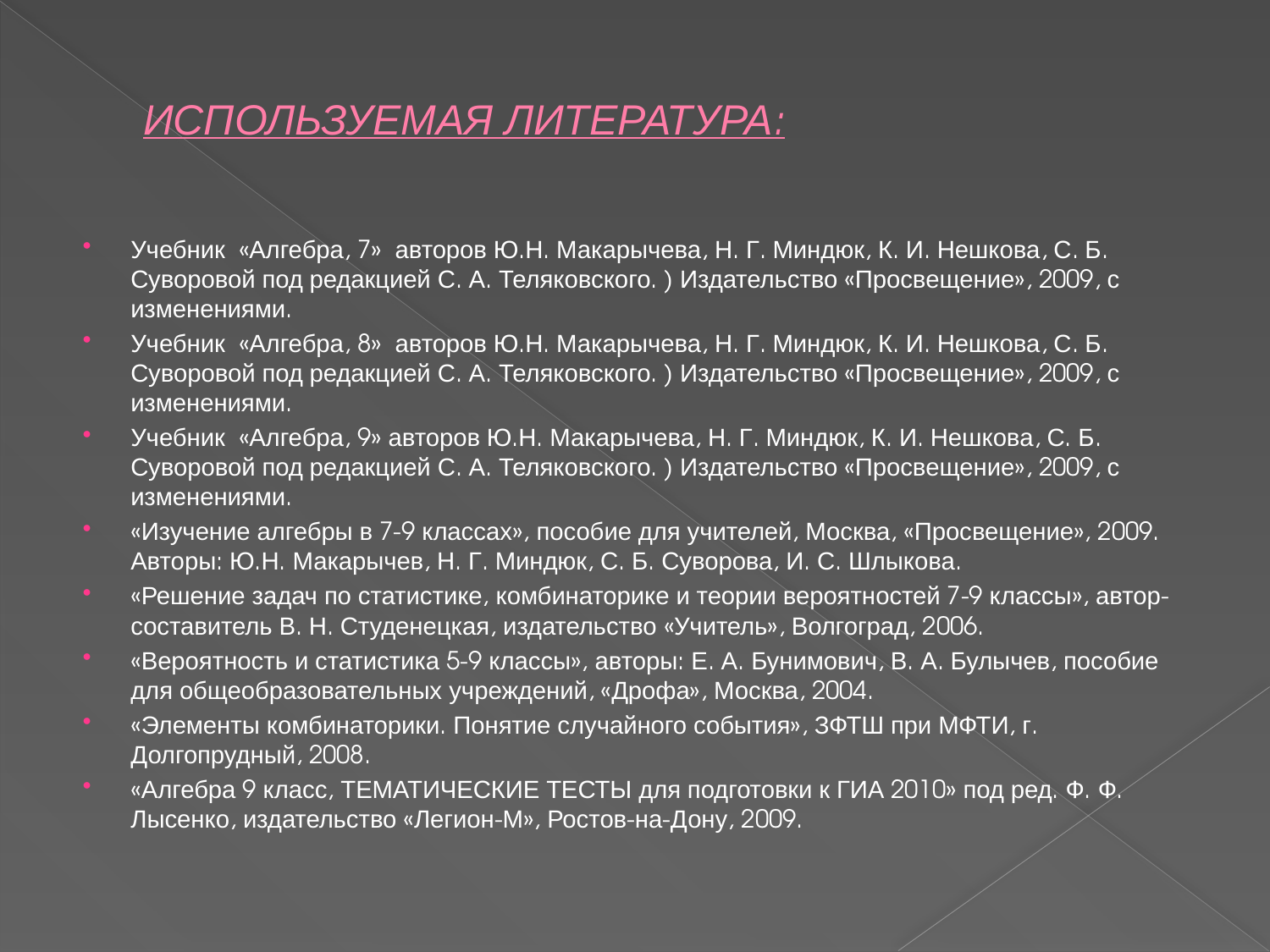

# ИСПОЛЬЗУЕМАЯ ЛИТЕРАТУРА:

Учебник  «Алгебра, 7»  авторов Ю.Н. Макарычева, Н. Г. Миндюк, К. И. Нешкова, С. Б. Суворовой под редакцией С. А. Теляковского. ) Издательство «Просвещение», 2009, с изменениями.
Учебник  «Алгебра, 8»  авторов Ю.Н. Макарычева, Н. Г. Миндюк, К. И. Нешкова, С. Б. Суворовой под редакцией С. А. Теляковского. ) Издательство «Просвещение», 2009, с изменениями.
Учебник  «Алгебра, 9» авторов Ю.Н. Макарычева, Н. Г. Миндюк, К. И. Нешкова, С. Б. Суворовой под редакцией С. А. Теляковского. ) Издательство «Просвещение», 2009, с изменениями.
«Изучение алгебры в 7-9 классах», пособие для учителей, Москва, «Просвещение», 2009. Авторы: Ю.Н. Макарычев, Н. Г. Миндюк, С. Б. Суворова, И. С. Шлыкова.
«Решение задач по статистике, комбинаторике и теории вероятностей 7-9 классы», автор-составитель В. Н. Студенецкая, издательство «Учитель», Волгоград, 2006.
«Вероятность и статистика 5-9 классы», авторы: Е. А. Бунимович, В. А. Булычев, пособие для общеобразовательных учреждений, «Дрофа», Москва, 2004.
«Элементы комбинаторики. Понятие случайного события», ЗФТШ при МФТИ, г. Долгопрудный, 2008.
«Алгебра 9 класс, ТЕМАТИЧЕСКИЕ ТЕСТЫ для подготовки к ГИА 2010» под ред. Ф. Ф. Лысенко, издательство «Легион-М», Ростов-на-Дону, 2009.